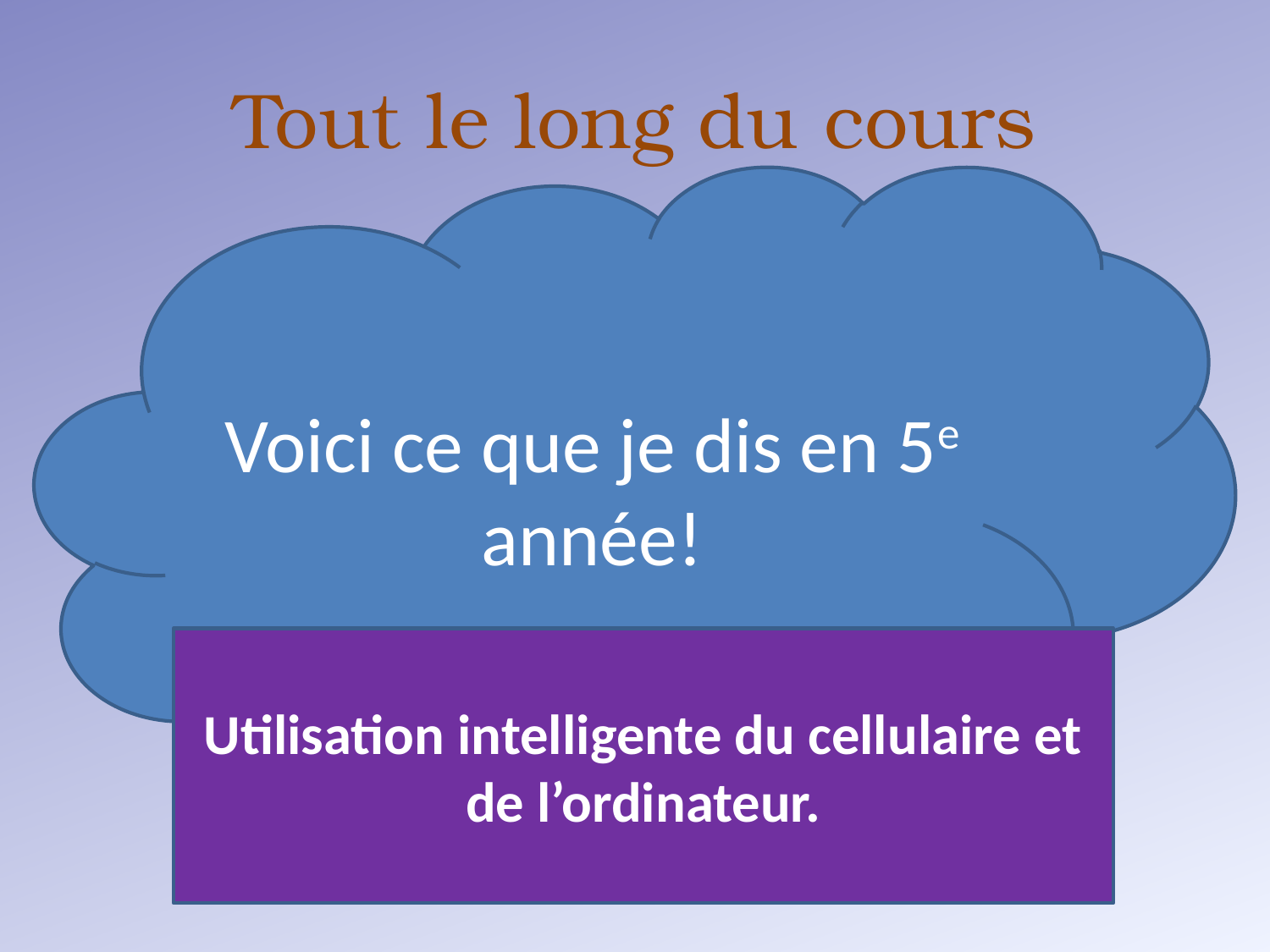

# Tout le long du cours
Voici ce que je dis en 5e année!

Utilisation intelligente du cellulaire et de l’ordinateur.